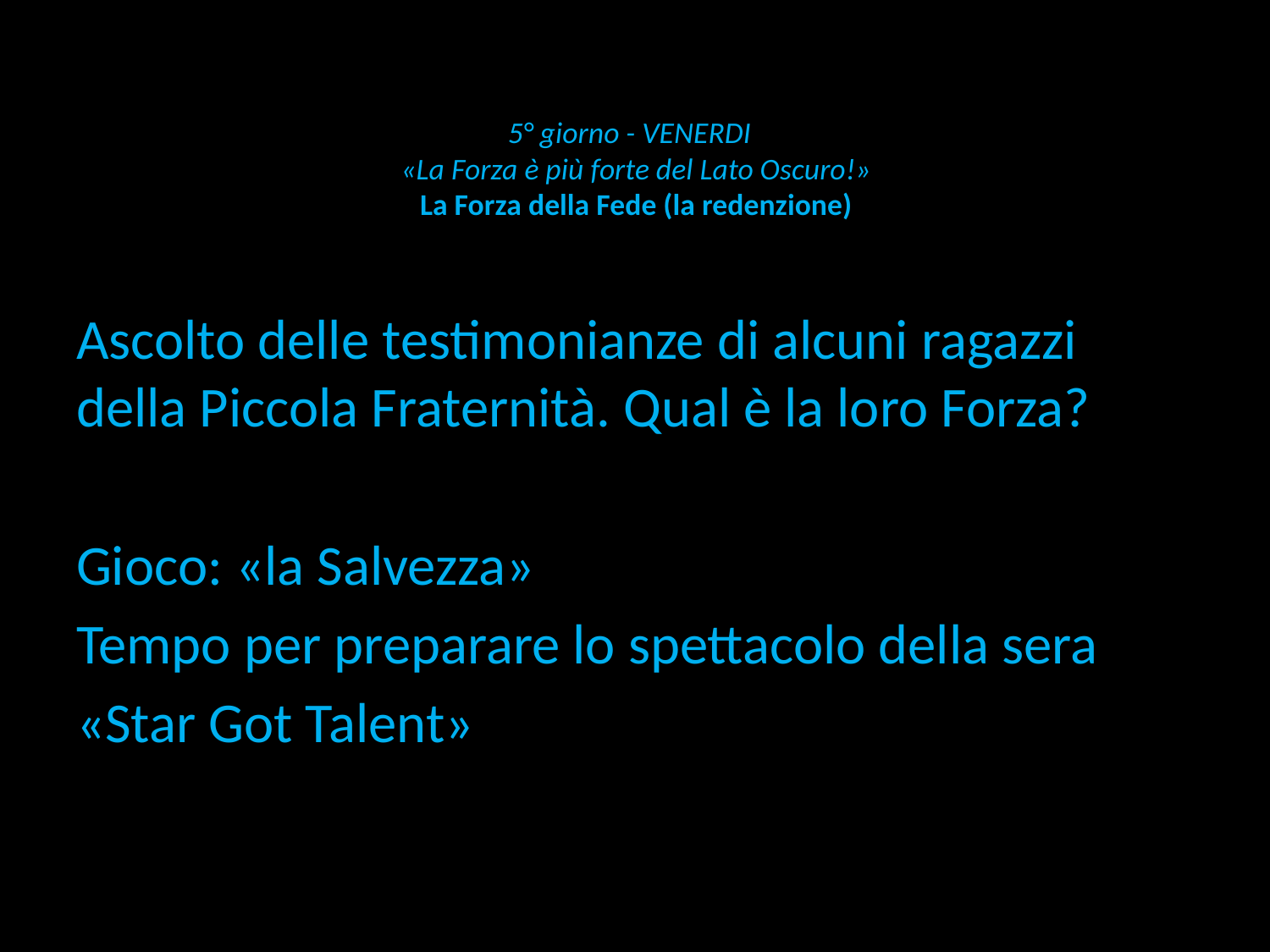

# 5° giorno - VENERDI «La Forza è più forte del Lato Oscuro!» La Forza della Fede (la redenzione)
Ascolto delle testimonianze di alcuni ragazzi della Piccola Fraternità. Qual è la loro Forza?

Gioco: «la Salvezza»
Tempo per preparare lo spettacolo della sera
«Star Got Talent»